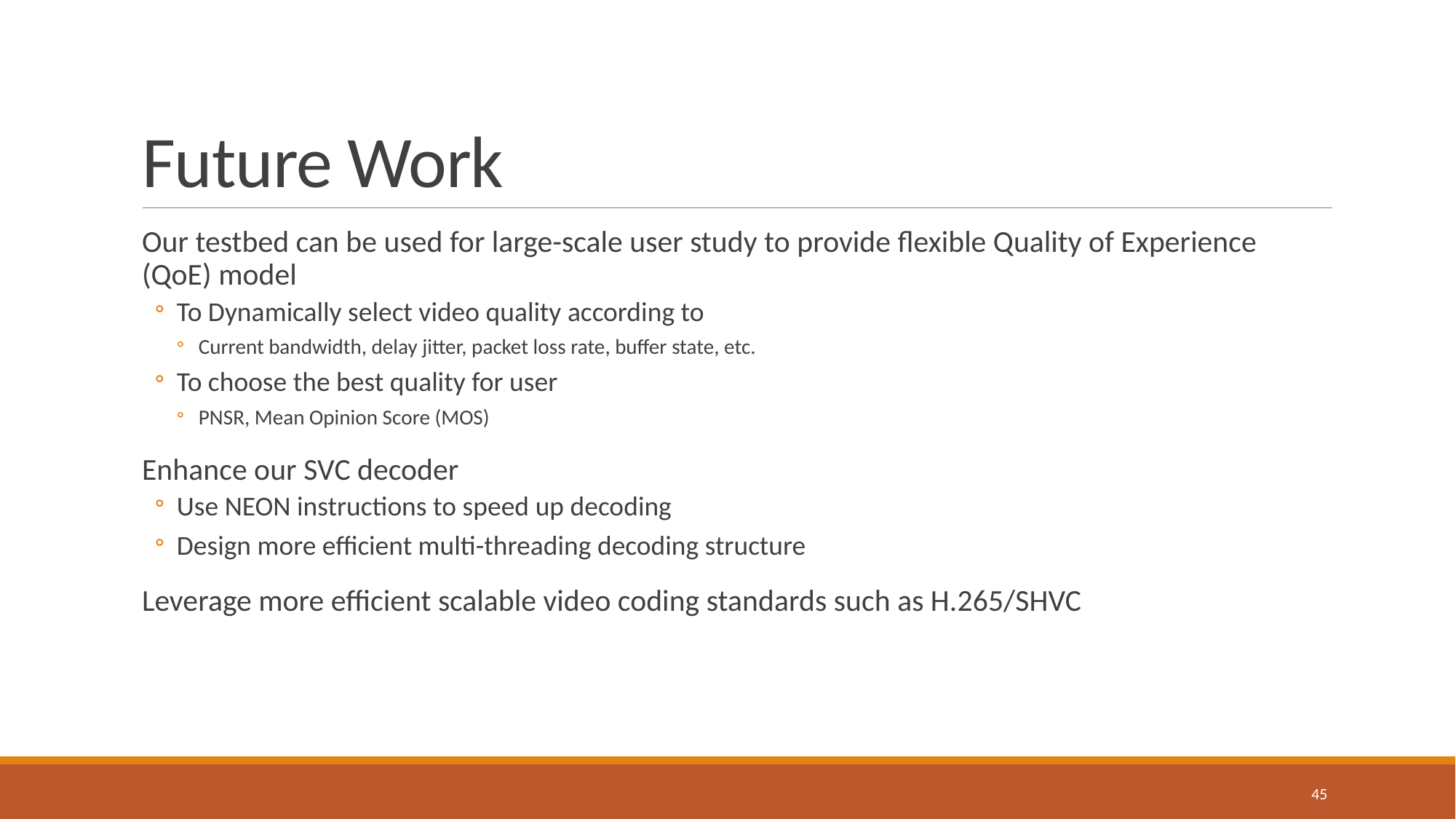

# Future Work
Our testbed can be used for large-scale user study to provide flexible Quality of Experience (QoE) model
To Dynamically select video quality according to
Current bandwidth, delay jitter, packet loss rate, buffer state, etc.
To choose the best quality for user
PNSR, Mean Opinion Score (MOS)
Enhance our SVC decoder
Use NEON instructions to speed up decoding
Design more efficient multi-threading decoding structure
Leverage more efficient scalable video coding standards such as H.265/SHVC
45